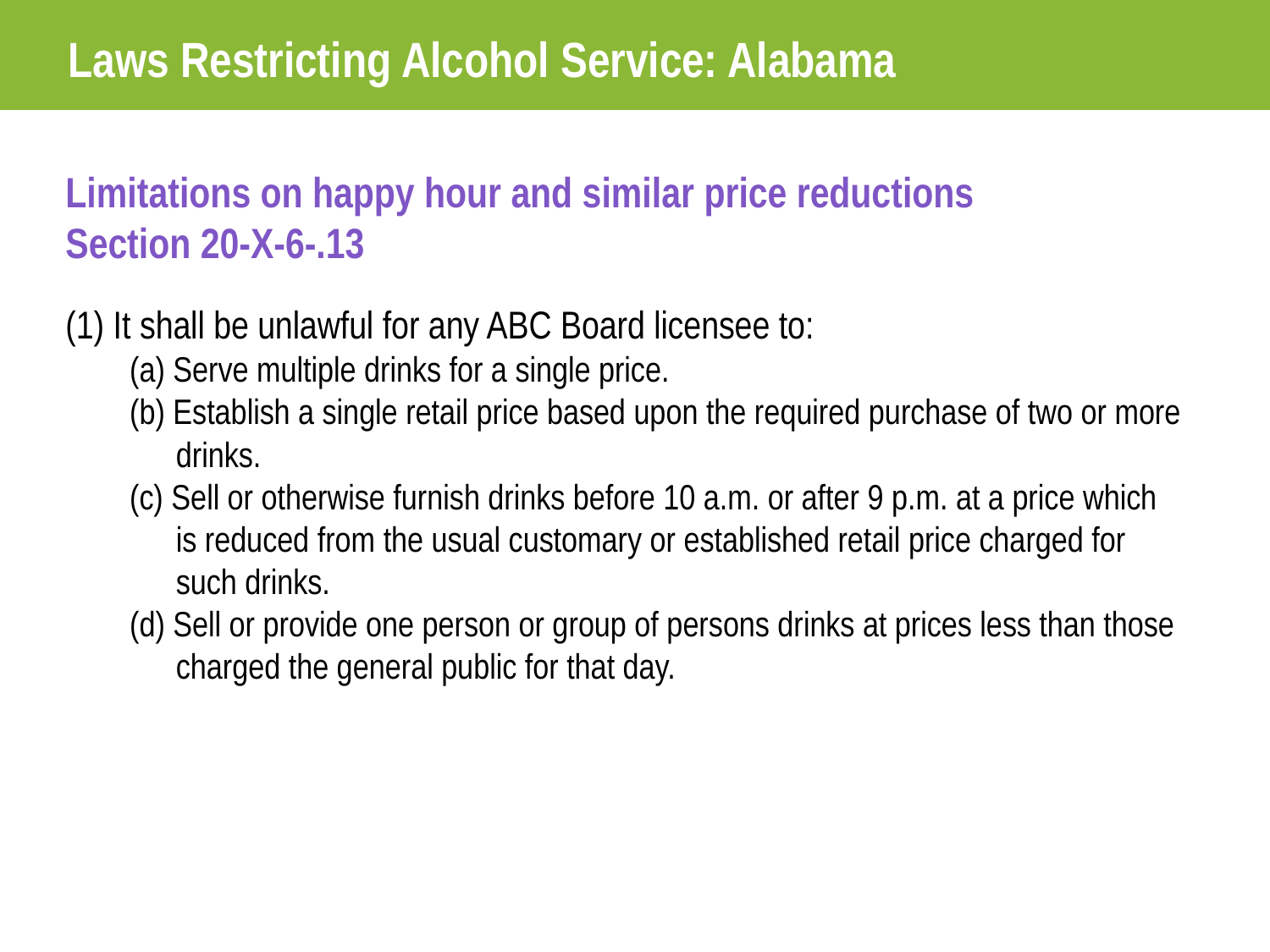

Laws Restricting Alcohol Service: Alabama
Limitations on happy hour and similar price reductions
Section 20-X-6-.13
(1) It shall be unlawful for any ABC Board licensee to:
(a) Serve multiple drinks for a single price.
(b) Establish a single retail price based upon the required purchase of two or more drinks.
(c) Sell or otherwise furnish drinks before 10 a.m. or after 9 p.m. at a price which is reduced from the usual customary or established retail price charged for such drinks.
(d) Sell or provide one person or group of persons drinks at prices less than those charged the general public for that day.